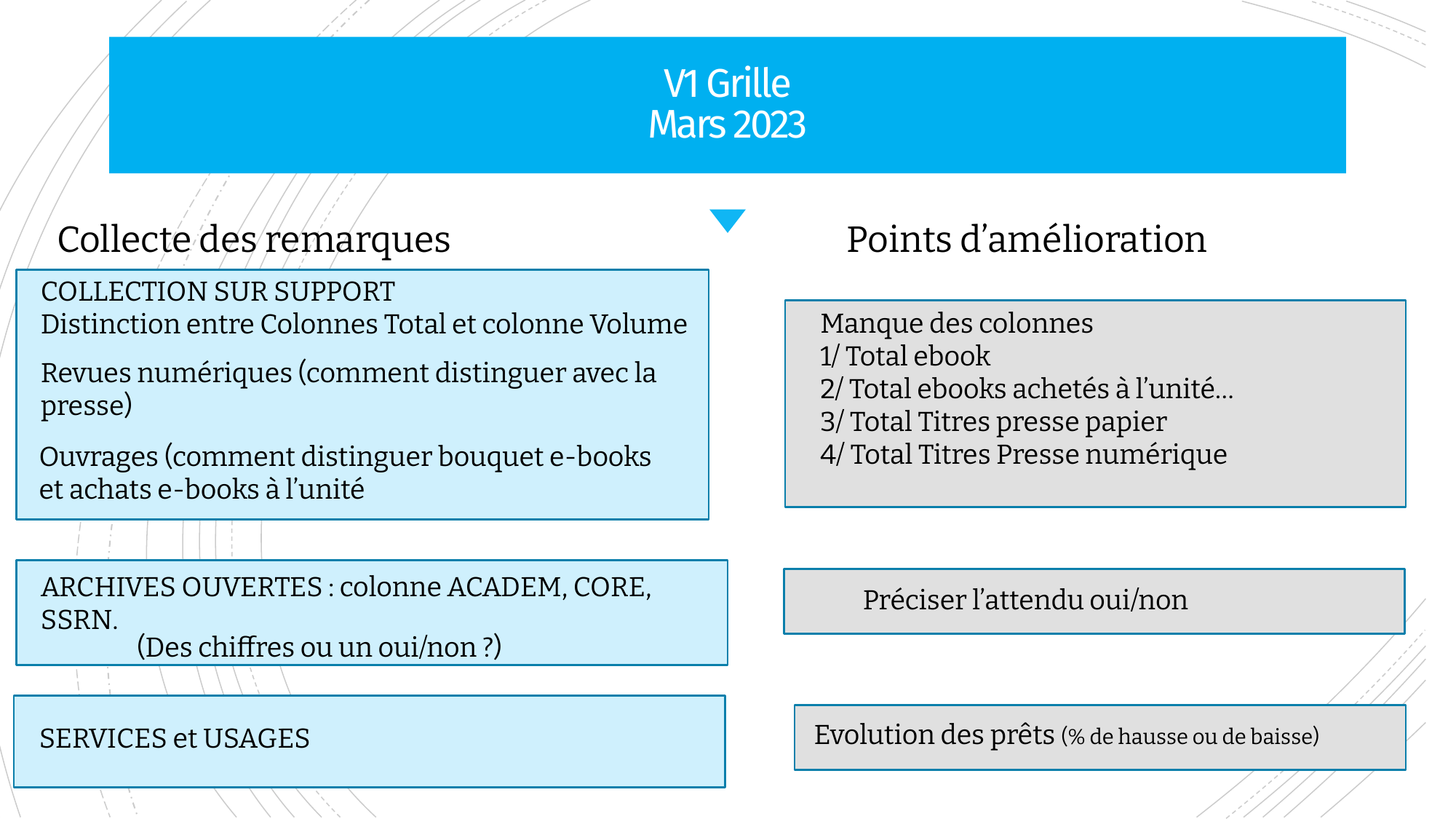

# V1 Grille Mars 2023
Points d’amélioration
Collecte des remarques
COLLECTION SUR SUPPORT
Distinction entre Colonnes Total et colonne Volume

Manque des colonnes
1/ Total ebook
2/ Total ebooks achetés à l’unité…
3/ Total Titres presse papier
4/ Total Titres Presse numérique

Revues numériques (comment distinguer avec la presse)
Ouvrages (comment distinguer bouquet e-books et achats e-books à l’unité

ARCHIVES OUVERTES : colonne ACADEM, CORE, SSRN.

Préciser l’attendu oui/non
(Des chiffres ou un oui/non ?)

Evolution des prêts (% de hausse ou de baisse)
 SERVICES et USAGES